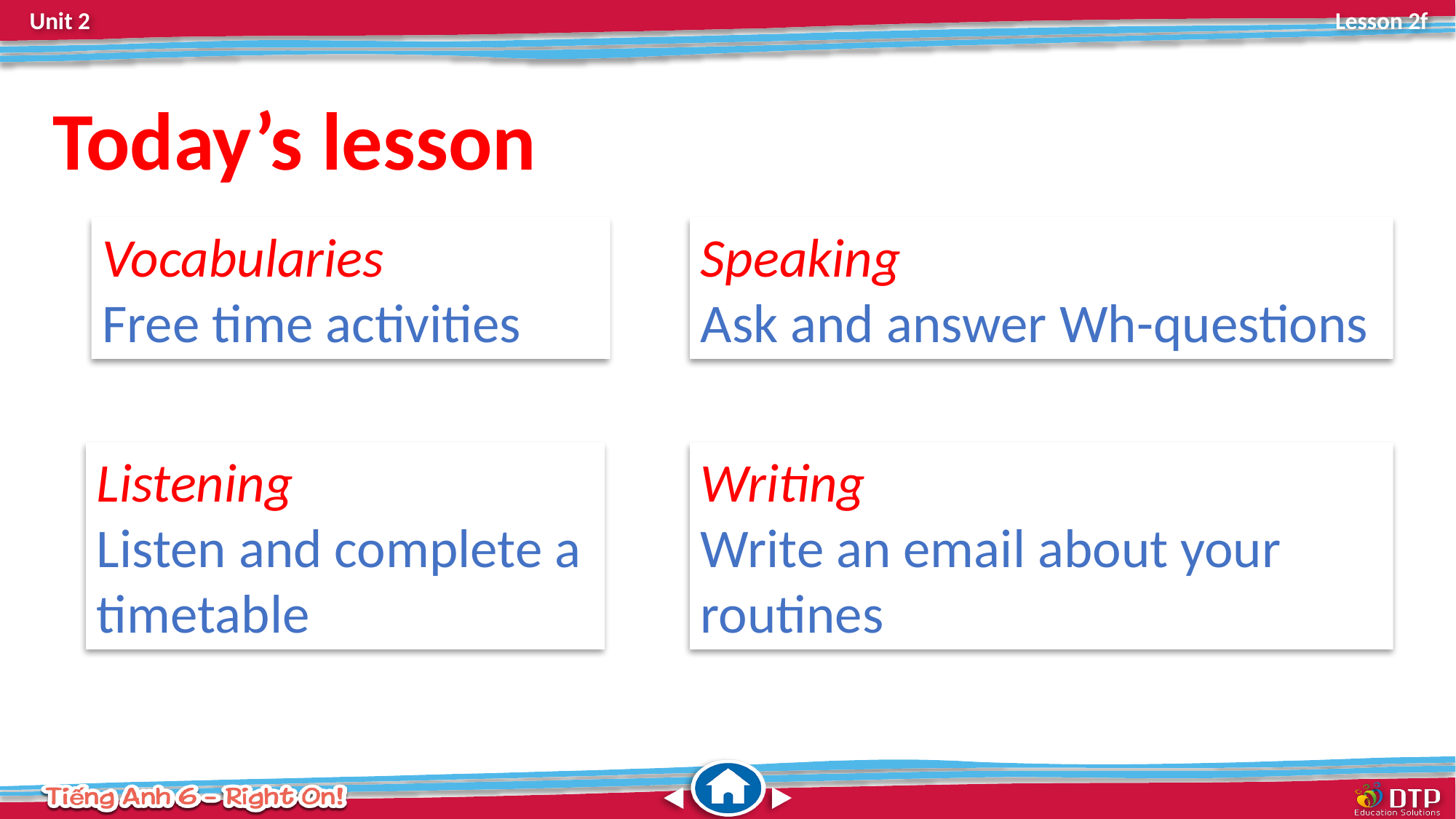

Today’s lesson
Vocabularies
Free time activities
Speaking
Ask and answer Wh-questions
Listening
Listen and complete a timetable
Writing
Write an email about your routines